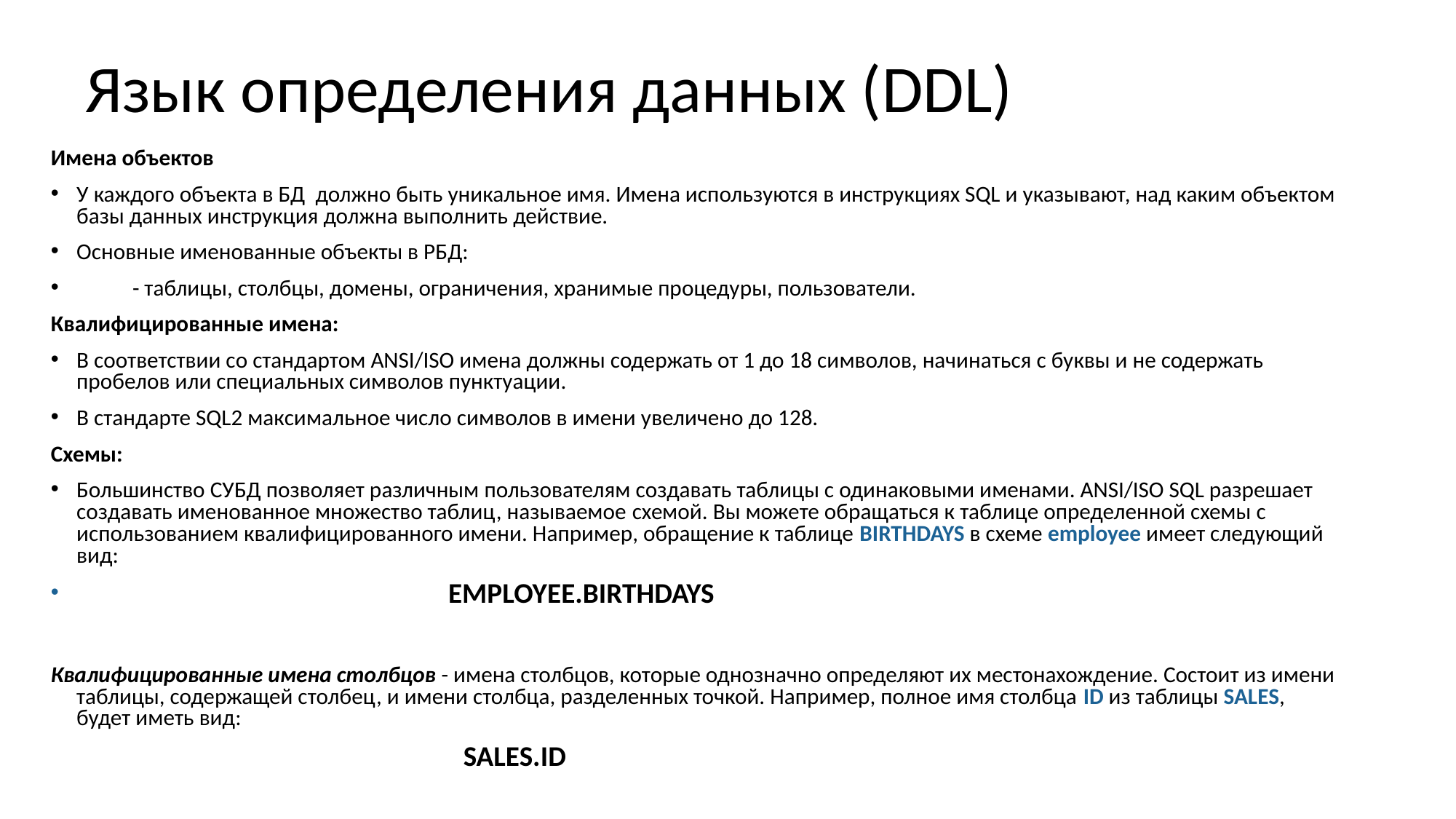

# Язык определения данных (DDL)
Имена объектов
У каждого объекта в БД  должно быть уникальное имя. Имена используются в инструкциях SQL и указывают, над каким объектом базы данных инструкция должна выполнить действие.
Основные именованные объекты в РБД:
           - таблицы, столбцы, домены, ограничения, хранимые процедуры, пользователи.
Квалифицированные имена:
В соответствии со стандартом ANSI/ISO имена должны содержать от 1 до 18 символов, начинаться с буквы и не содержать пробелов или специальных символов пунктуации.
В стандарте SQL2 максимальное число символов в имени увеличено до 128.
Схемы:
Большинство СУБД позволяет различным пользователям создавать таблицы с одинаковыми именами. ANSI/ISO SQL разрешает создавать именованное множество таблиц, называемое схемой. Вы можете обращаться к таблице определенной схемы с использованием квалифицированного имени. Например, обращение к таблице BIRTHDAYS в схеме employee имеет следующий вид:
                                                                         EMPLOYEE.BIRTHDAYS

Квалифицированные имена столбцов - имена столбцов, которые однозначно определяют их местонахождение. Состоит из имени таблицы, содержащей столбец, и имени столбца, разделенных точкой. Например, полное имя столбца ID из таблицы SALES, будет иметь вид:
                                                                                 SALES.ID